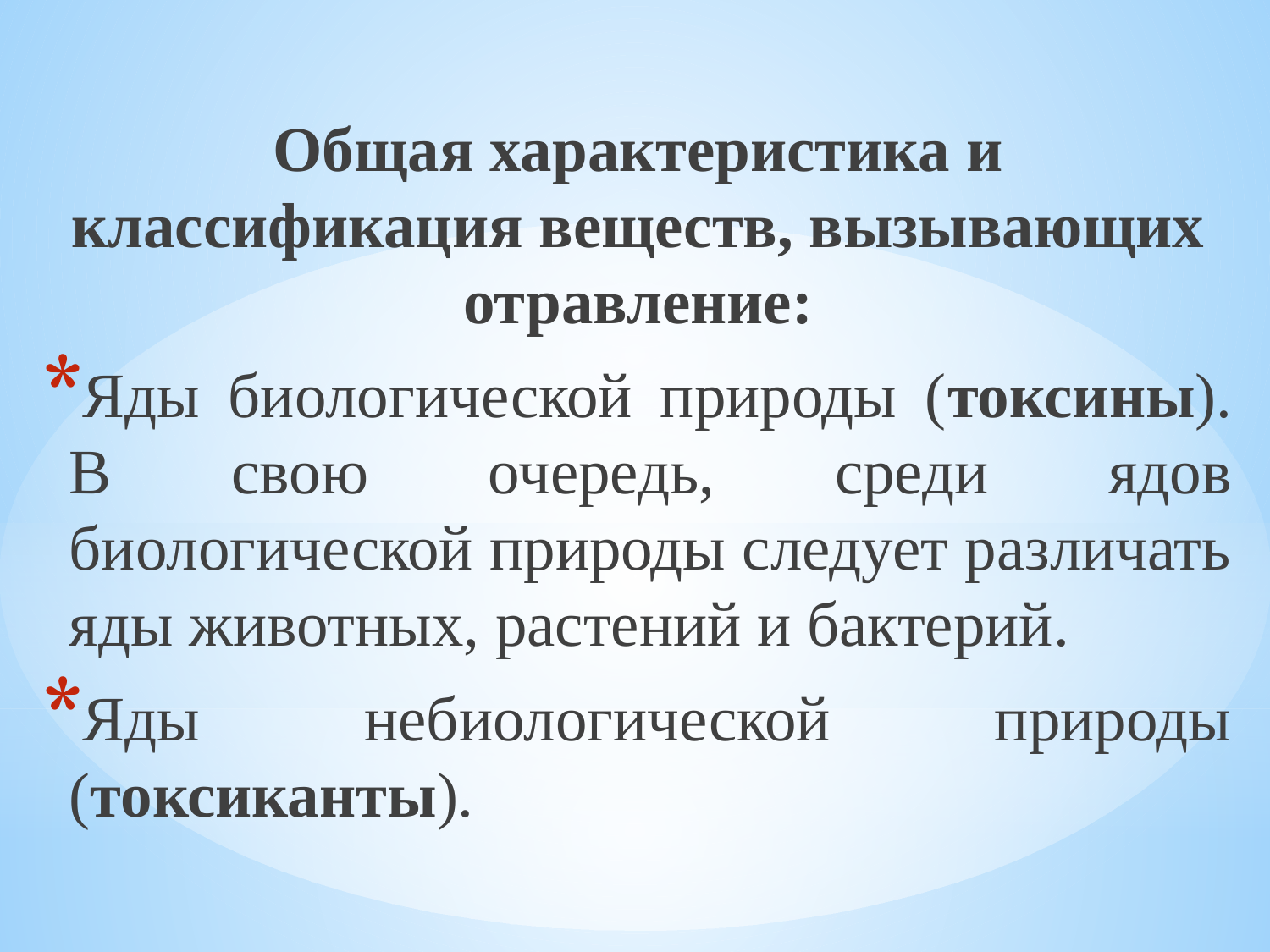

Общая характеристика и классификация веществ, вызывающих отравление:
Яды биологической природы (токсины). В свою очередь, среди ядов биологической природы следует различать яды животных, растений и бактерий.
Яды небиологической природы (токсиканты).